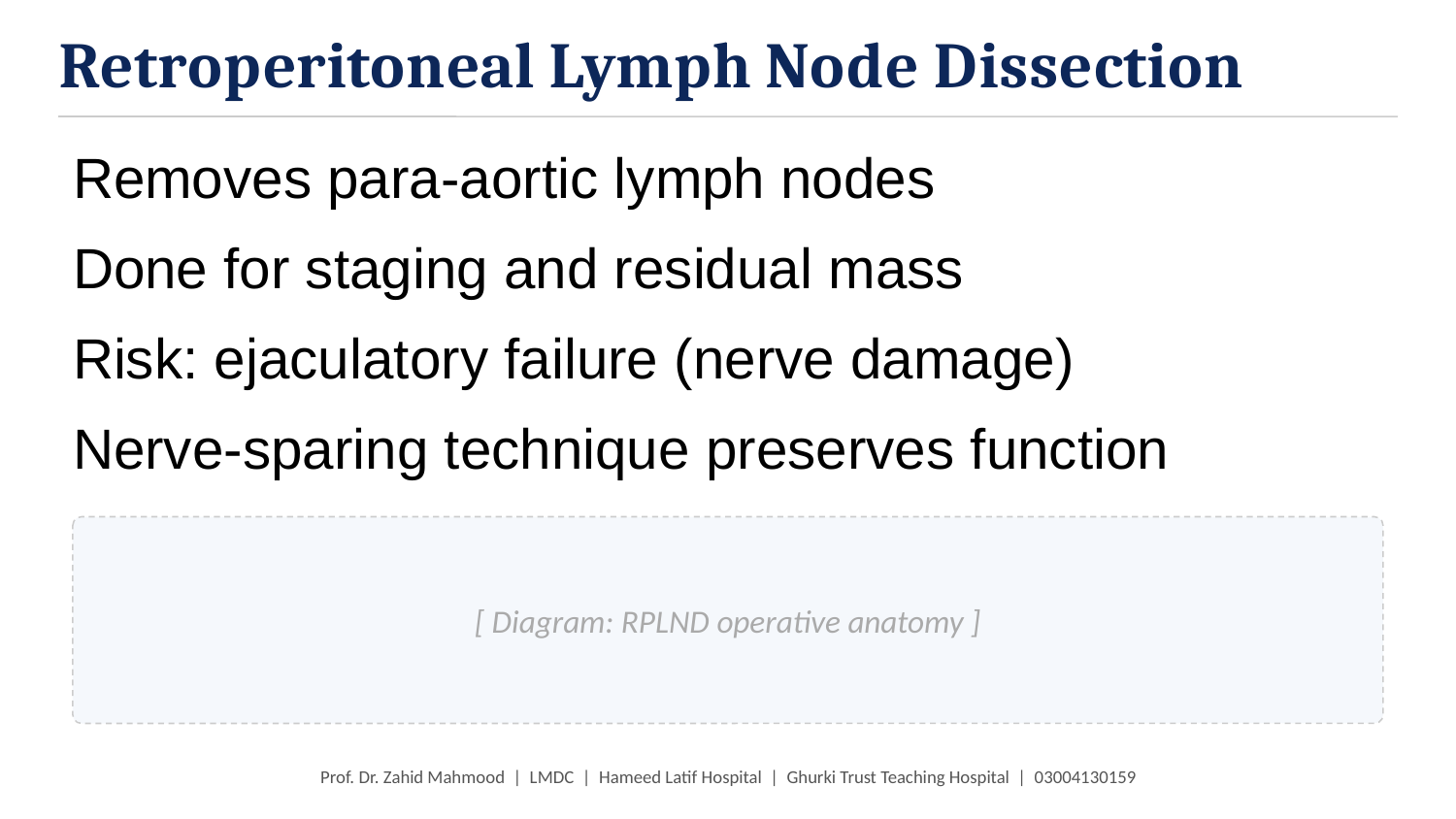

Retroperitoneal Lymph Node Dissection

Removes para-aortic lymph nodes
Done for staging and residual mass
Risk: ejaculatory failure (nerve damage)
Nerve-sparing technique preserves function

[ Diagram: RPLND operative anatomy ]
Prof. Dr. Zahid Mahmood  |  LMDC  |  Hameed Latif Hospital  |  Ghurki Trust Teaching Hospital  |  03004130159